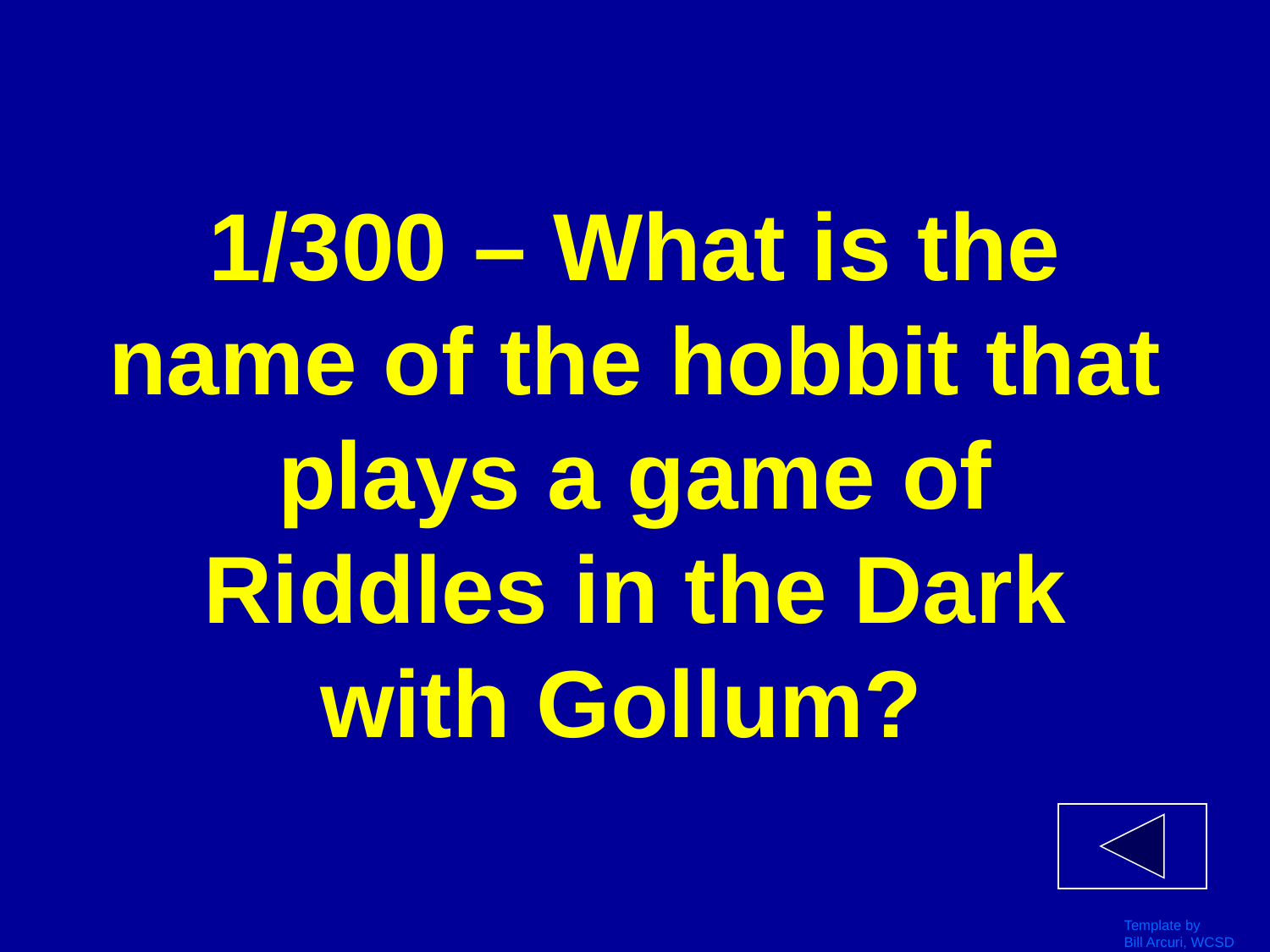

# 1/300 – What is the name of the hobbit that plays a game of Riddles in the Dark with Gollum?

Template by
Bill Arcuri, WCSD